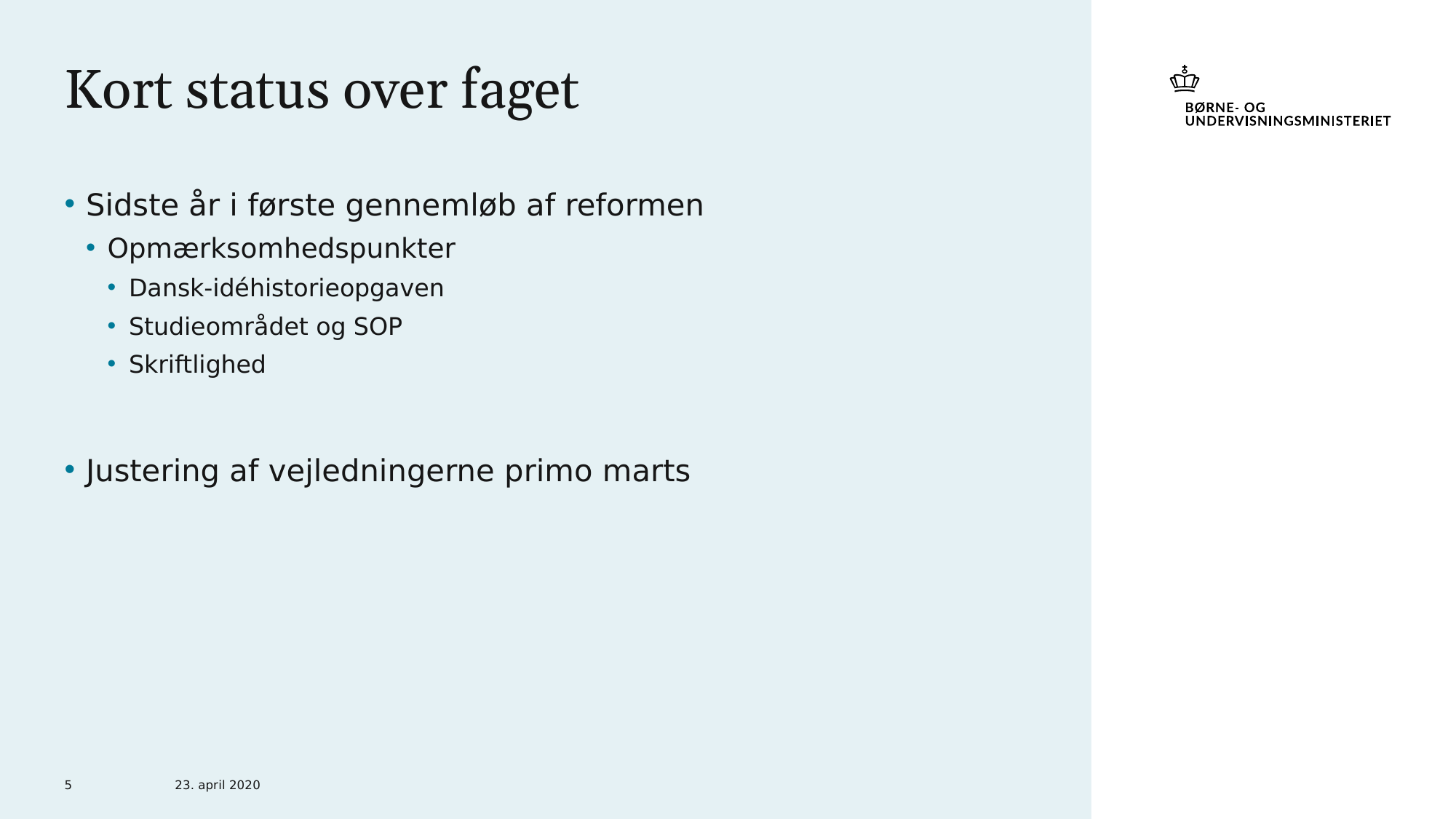

# Kort status over faget
Sidste år i første gennemløb af reformen
Opmærksomhedspunkter
Dansk-idéhistorieopgaven
Studieområdet og SOP
Skriftlighed

Justering af vejledningerne primo marts

5
23. april 2020